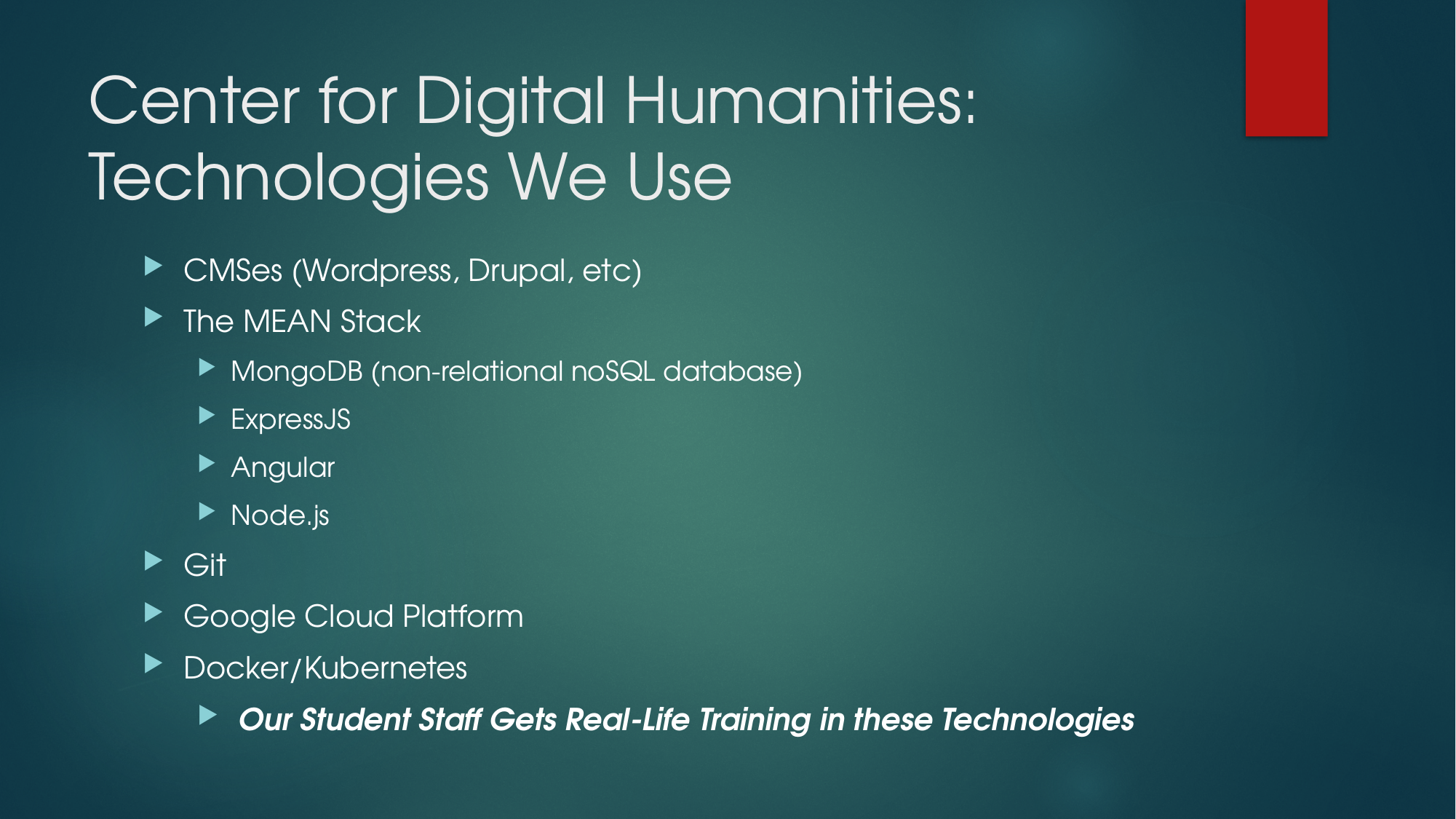

# Center for Digital Humanities: Technologies We Use
CMSes (Wordpress, Drupal, etc)
The MEAN Stack
MongoDB (non-relational noSQL database)
ExpressJS
Angular
Node.js
Git
Google Cloud Platform
Docker/Kubernetes
Our Student Staff Gets Real-Life Training in these Technologies